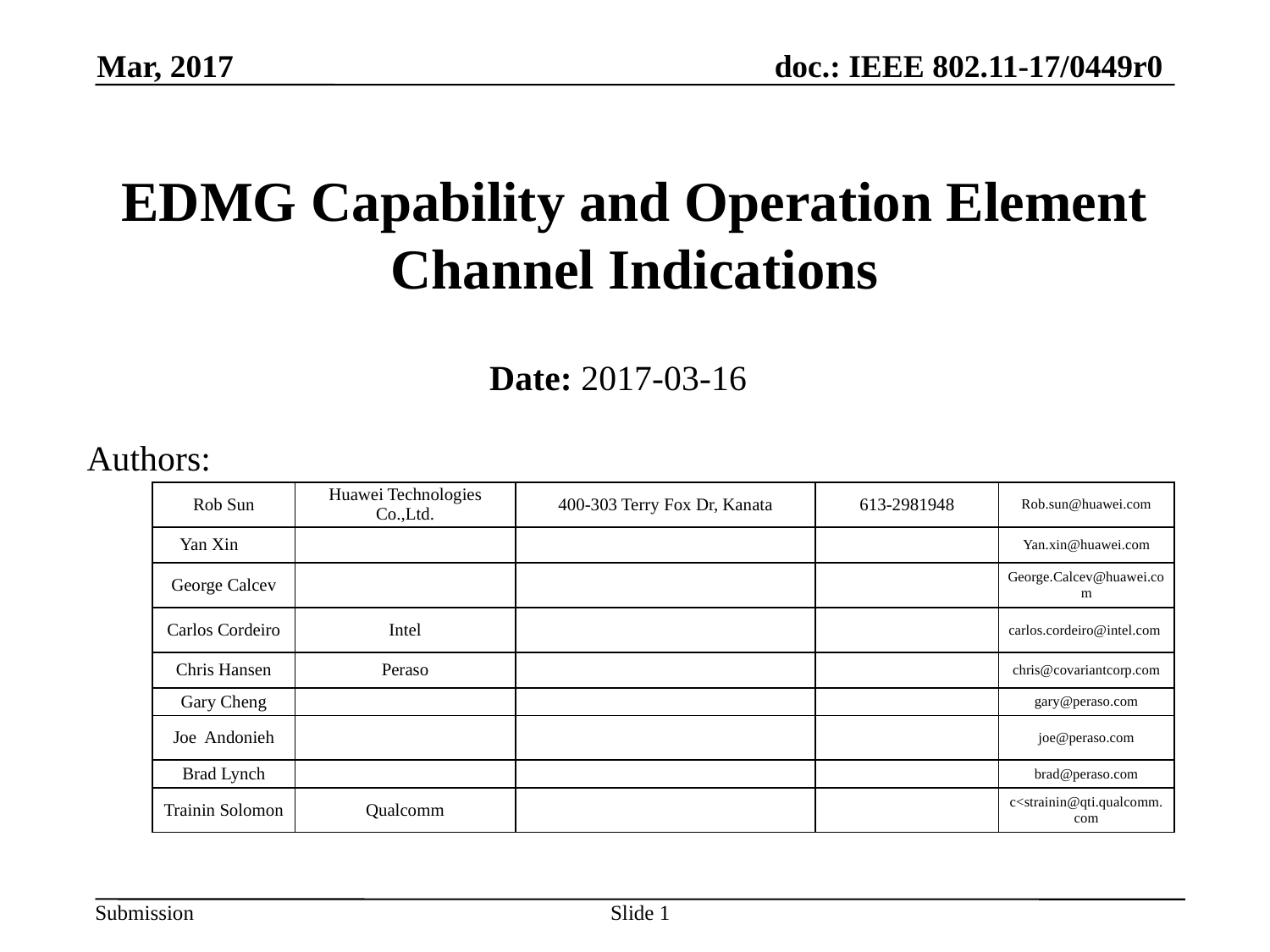

Mar, 2017
# EDMG Capability and Operation Element Channel Indications
Date: 2017-03-16
Authors:
| Rob Sun | Huawei Technologies Co.,Ltd. | 400-303 Terry Fox Dr, Kanata | 613-2981948 | Rob.sun@huawei.com |
| --- | --- | --- | --- | --- |
| Yan Xin |  |  |  | Yan.xin@huawei.com |
| George Calcev |  |  |  | George.Calcev@huawei.com |
| Carlos Cordeiro | Intel |  |  | carlos.cordeiro@intel.com |
| Chris Hansen | Peraso |  |  | chris@covariantcorp.com |
| Gary Cheng |  |  |  | gary@peraso.com |
| Joe Andonieh |  |  |  | joe@peraso.com |
| Brad Lynch |  |  |  | brad@peraso.com |
| Trainin Solomon | Qualcomm |  |  | c<strainin@qti.qualcomm.com |
Slide 1